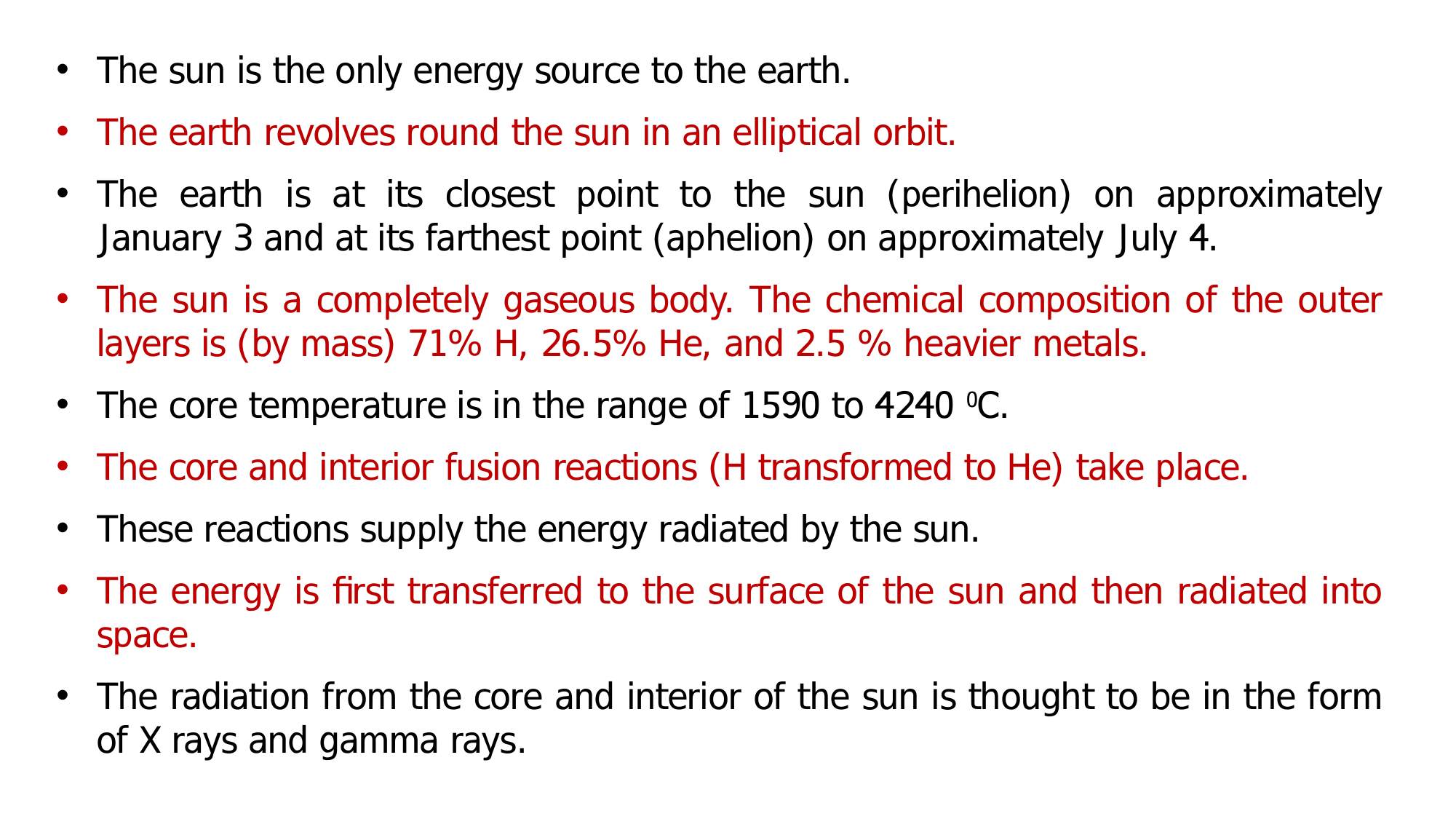

The sun is the only energy source to the earth.
The earth revolves round the sun in an elliptical orbit.
The earth is at its closest point to the sun (perihelion) on approximately January 3 and at its farthest point (aphelion) on approximately July 4.
The sun is a completely gaseous body. The chemical composition of the outer layers is (by mass) 71% H, 26.5% He, and 2.5 % heavier metals.
The core temperature is in the range of 1590 to 4240 0C.
The core and interior fusion reactions (H transformed to He) take place.
These reactions supply the energy radiated by the sun.
The energy is first transferred to the surface of the sun and then radiated into space.
The radiation from the core and interior of the sun is thought to be in the form of X rays and gamma rays.